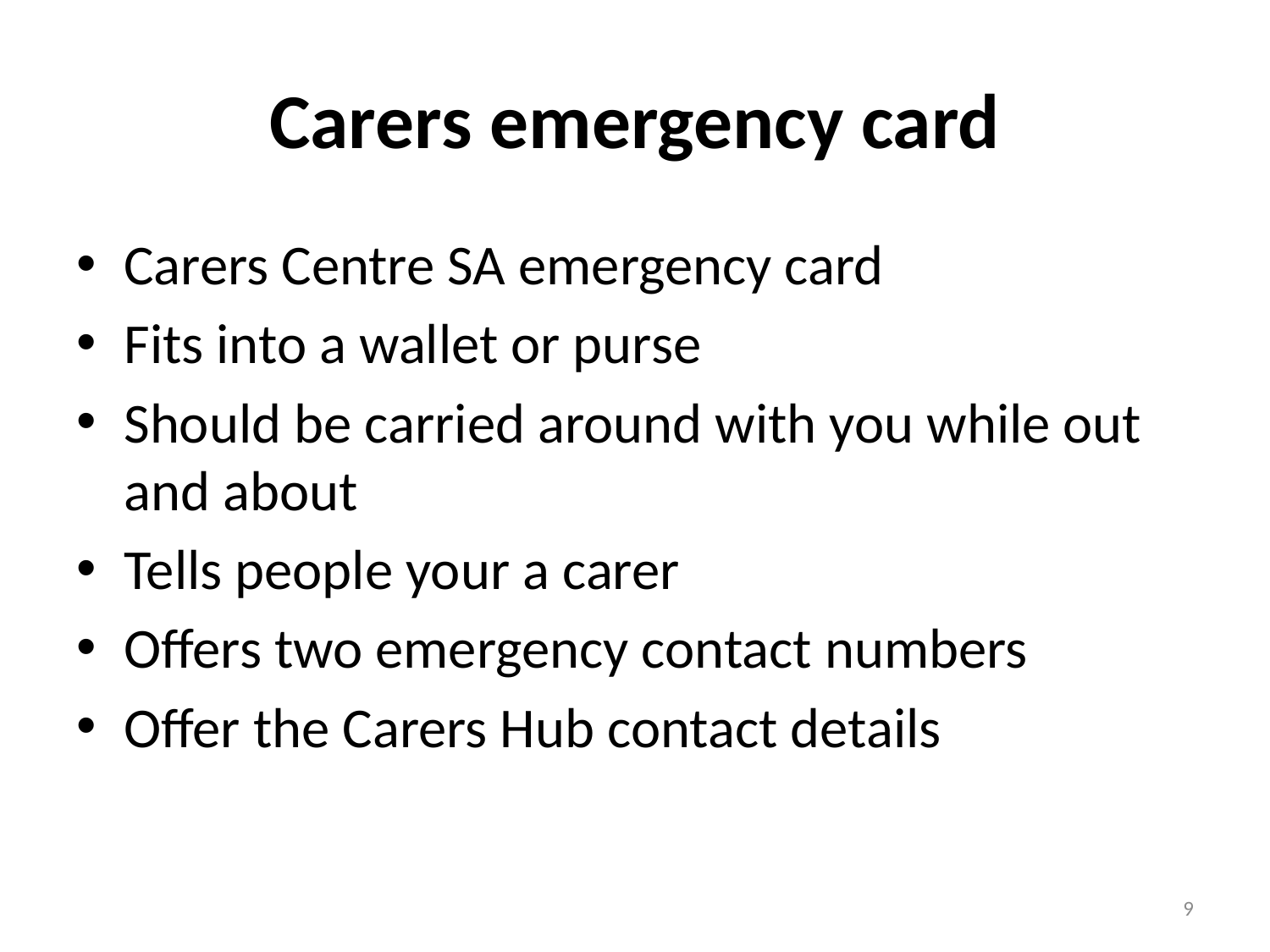

# Carers emergency card
Carers Centre SA emergency card
Fits into a wallet or purse
Should be carried around with you while out and about
Tells people your a carer
Offers two emergency contact numbers
Offer the Carers Hub contact details
9